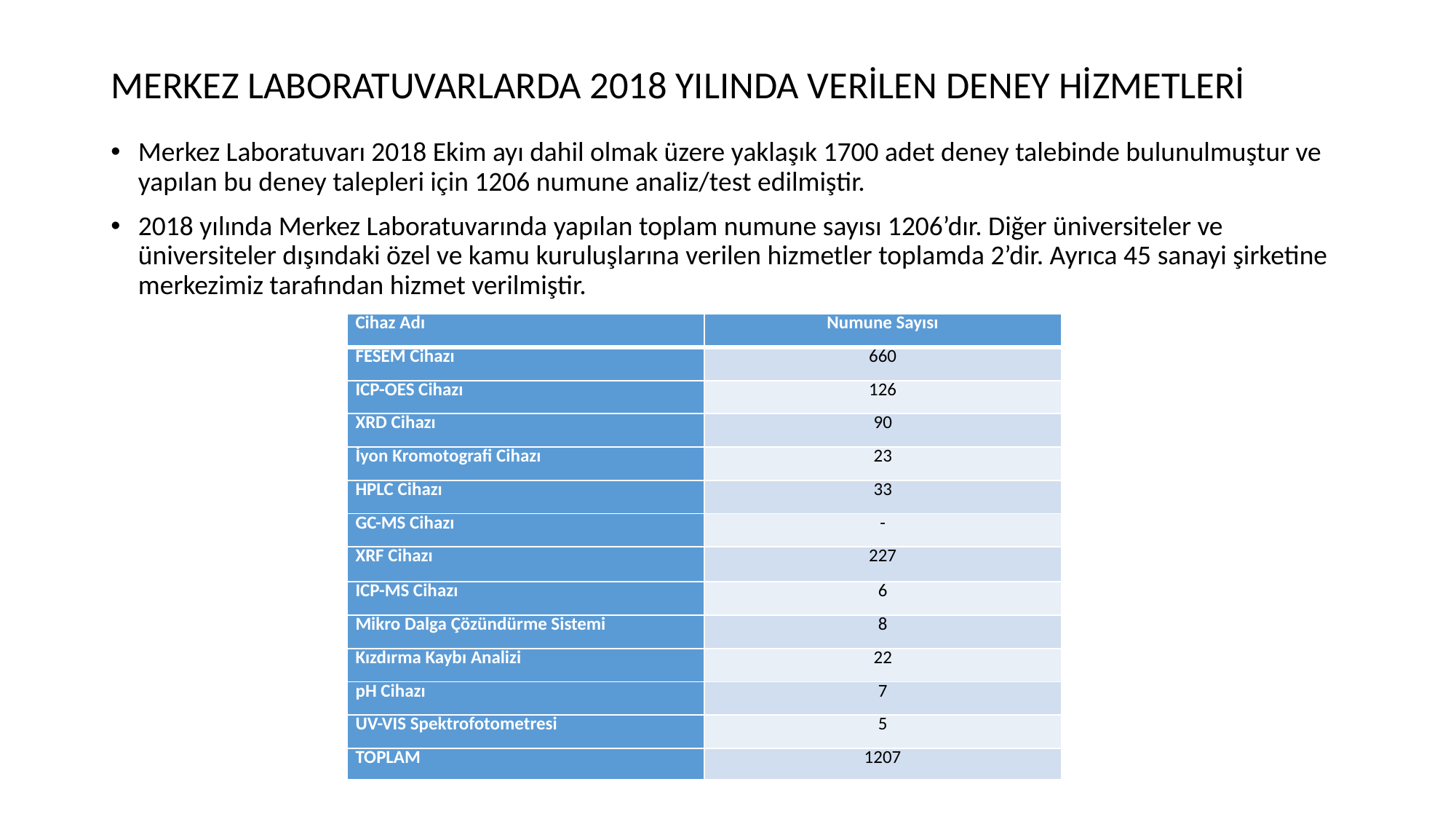

# MERKEZ LABORATUVARLARDA 2018 YILINDA VERİLEN DENEY HİZMETLERİ
Merkez Laboratuvarı 2018 Ekim ayı dahil olmak üzere yaklaşık 1700 adet deney talebinde bulunulmuştur ve yapılan bu deney talepleri için 1206 numune analiz/test edilmiştir.
2018 yılında Merkez Laboratuvarında yapılan toplam numune sayısı 1206’dır. Diğer üniversiteler ve üniversiteler dışındaki özel ve kamu kuruluşlarına verilen hizmetler toplamda 2’dir. Ayrıca 45 sanayi şirketine merkezimiz tarafından hizmet verilmiştir.

| Cihaz Adı | Numune Sayısı |
| --- | --- |
| FESEM Cihazı | 660 |
| ICP-OES Cihazı | 126 |
| XRD Cihazı | 90 |
| İyon Kromotografi Cihazı | 23 |
| HPLC Cihazı | 33 |
| GC-MS Cihazı | - |
| XRF Cihazı | 227 |
| ICP-MS Cihazı | 6 |
| Mikro Dalga Çözündürme Sistemi | 8 |
| Kızdırma Kaybı Analizi | 22 |
| pH Cihazı | 7 |
| UV-VIS Spektrofotometresi | 5 |
| TOPLAM | 1207 |